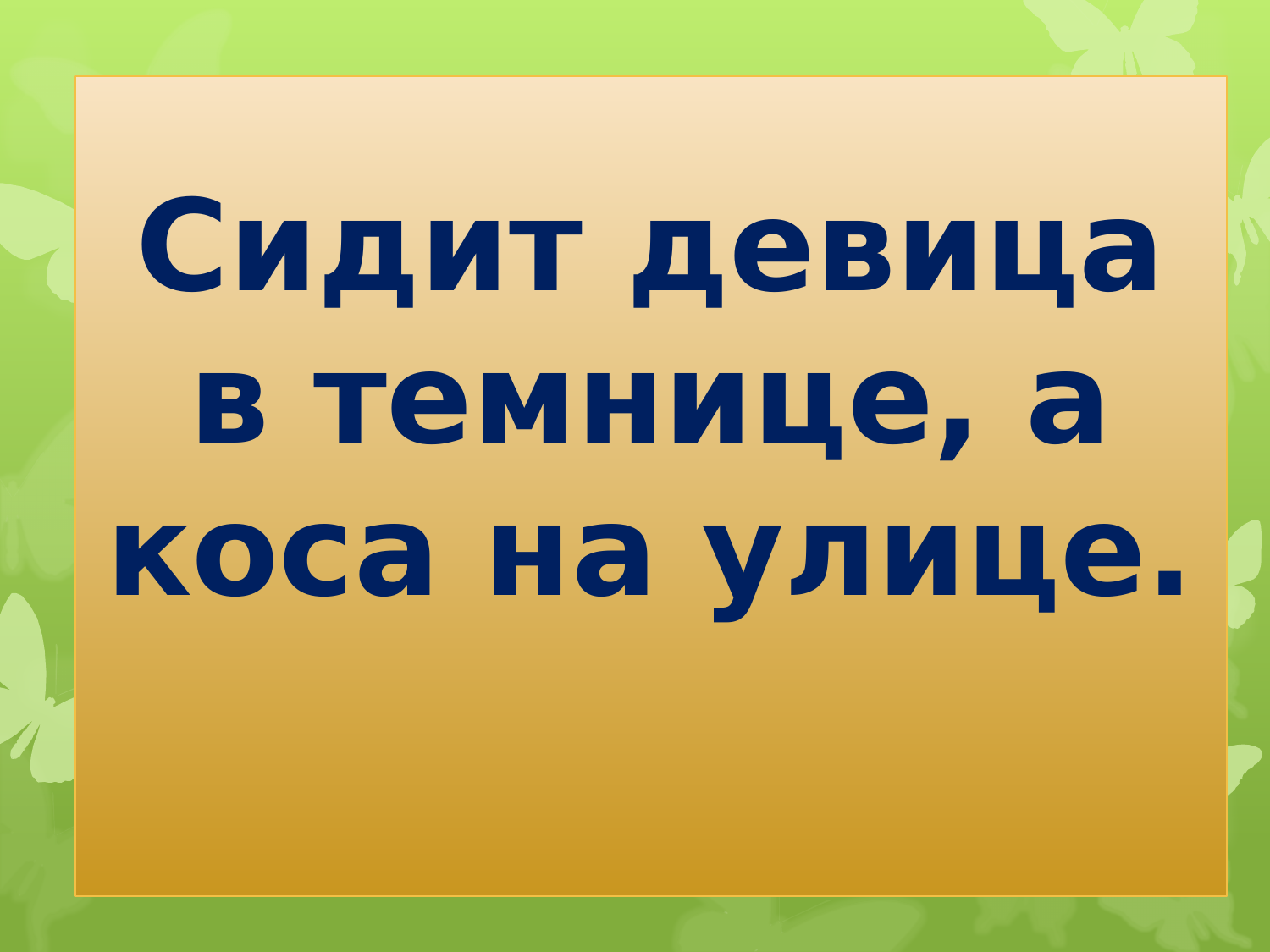

Сидит девица в темнице, а коса на улице.